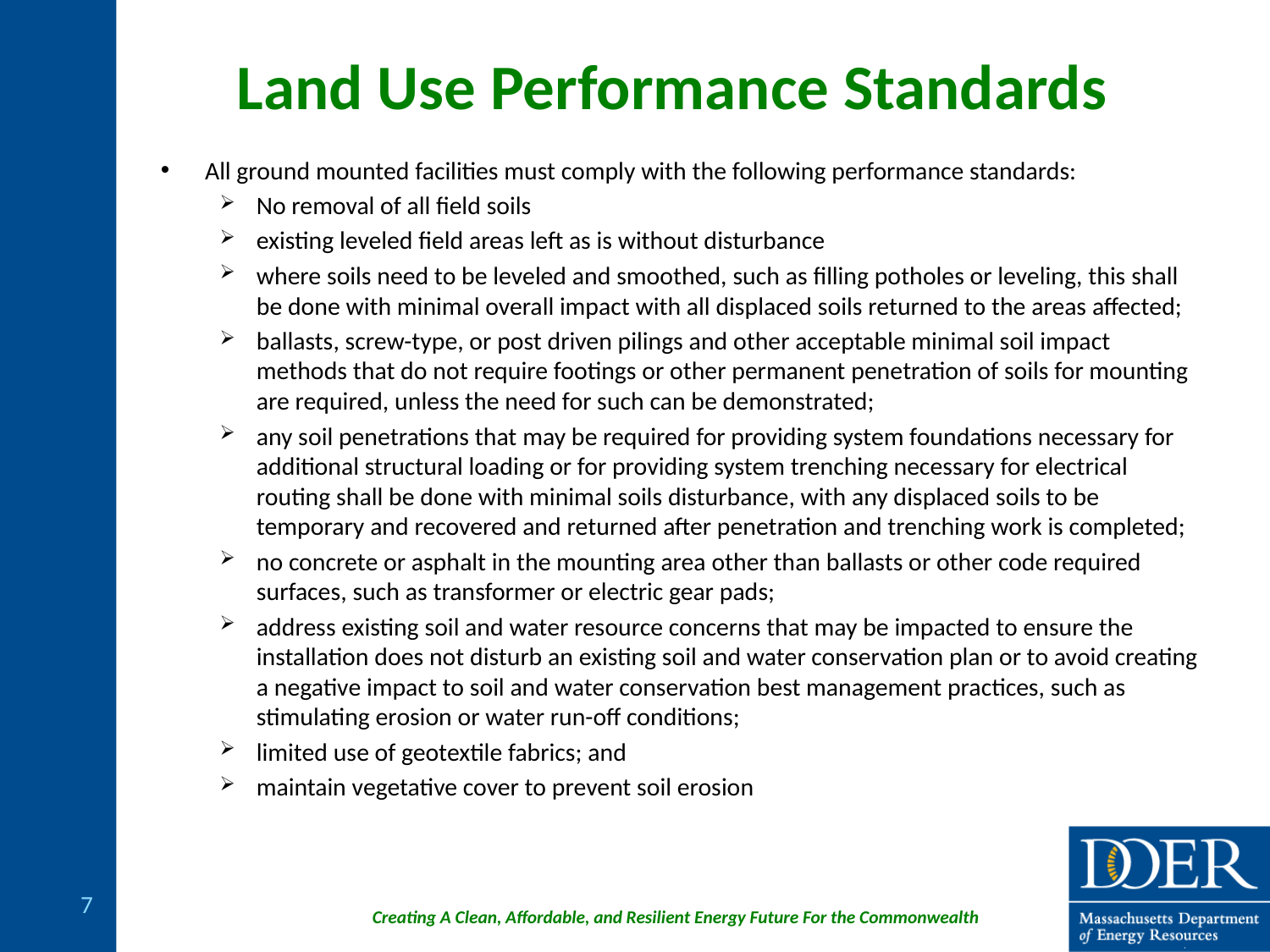

# Land Use Performance Standards
All ground mounted facilities must comply with the following performance standards:
No removal of all field soils
existing leveled field areas left as is without disturbance
where soils need to be leveled and smoothed, such as filling potholes or leveling, this shall be done with minimal overall impact with all displaced soils returned to the areas affected;
ballasts, screw-type, or post driven pilings and other acceptable minimal soil impact methods that do not require footings or other permanent penetration of soils for mounting are required, unless the need for such can be demonstrated;
any soil penetrations that may be required for providing system foundations necessary for additional structural loading or for providing system trenching necessary for electrical routing shall be done with minimal soils disturbance, with any displaced soils to be temporary and recovered and returned after penetration and trenching work is completed;
no concrete or asphalt in the mounting area other than ballasts or other code required surfaces, such as transformer or electric gear pads;
address existing soil and water resource concerns that may be impacted to ensure the installation does not disturb an existing soil and water conservation plan or to avoid creating a negative impact to soil and water conservation best management practices, such as stimulating erosion or water run-off conditions;
limited use of geotextile fabrics; and
maintain vegetative cover to prevent soil erosion

7